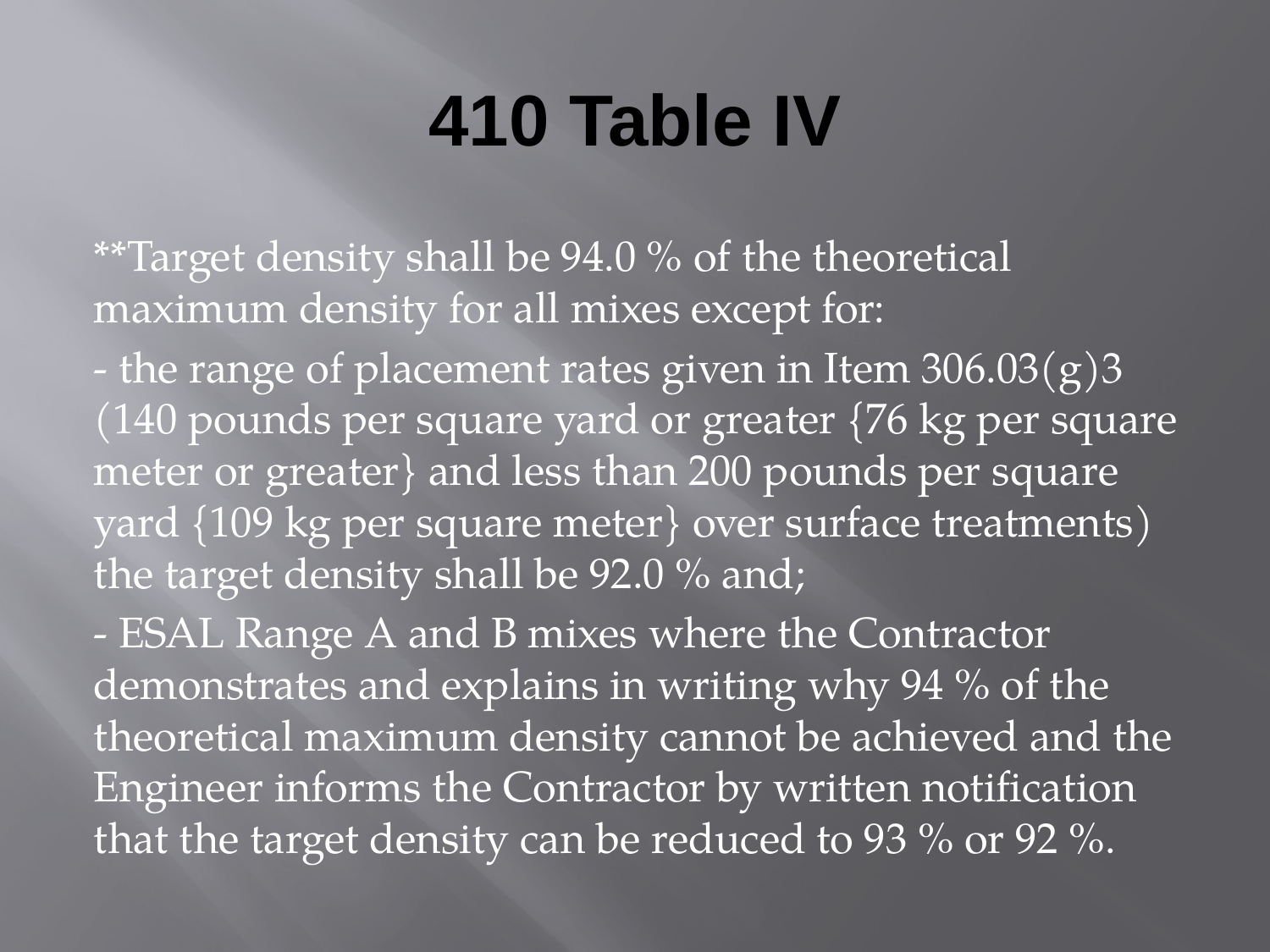

# 410 Table IV
**Target density shall be 94.0 % of the theoretical maximum density for all mixes except for:
- the range of placement rates given in Item 306.03(g)3 (140 pounds per square yard or greater {76 kg per square meter or greater} and less than 200 pounds per square yard {109 kg per square meter} over surface treatments) the target density shall be 92.0 % and;
- ESAL Range A and B mixes where the Contractor demonstrates and explains in writing why 94 % of the theoretical maximum density cannot be achieved and the Engineer informs the Contractor by written notification that the target density can be reduced to 93 % or 92 %.